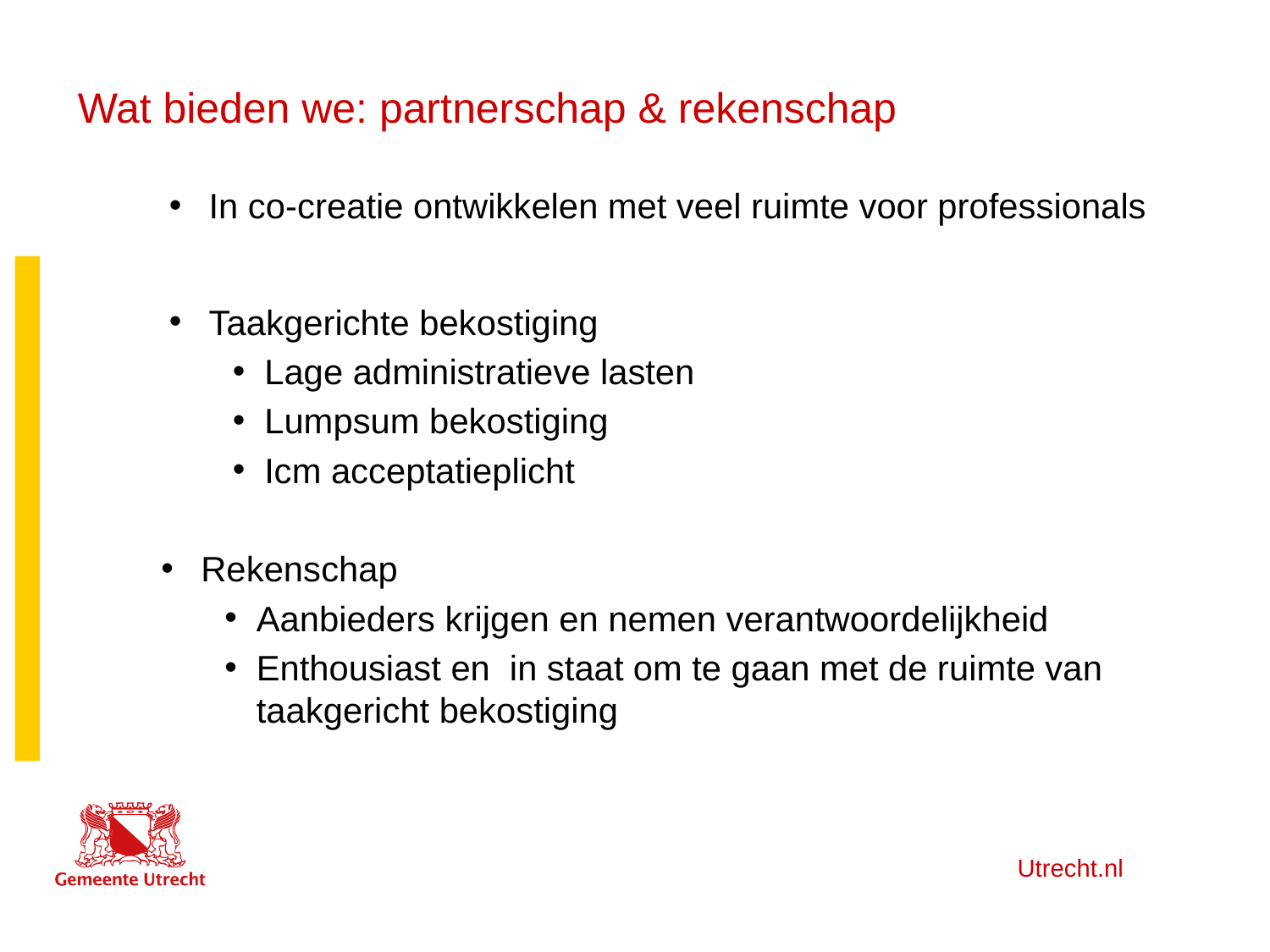

# Wat bieden we: partnerschap & rekenschap

In co-creatie ontwikkelen met veel ruimte voor professionals

Taakgerichte bekostiging
Lage administratieve lasten
Lumpsum bekostiging
Icm acceptatieplicht

Rekenschap
Aanbieders krijgen en nemen verantwoordelijkheid
Enthousiast en  in staat om te gaan met de ruimte van taakgericht bekostiging